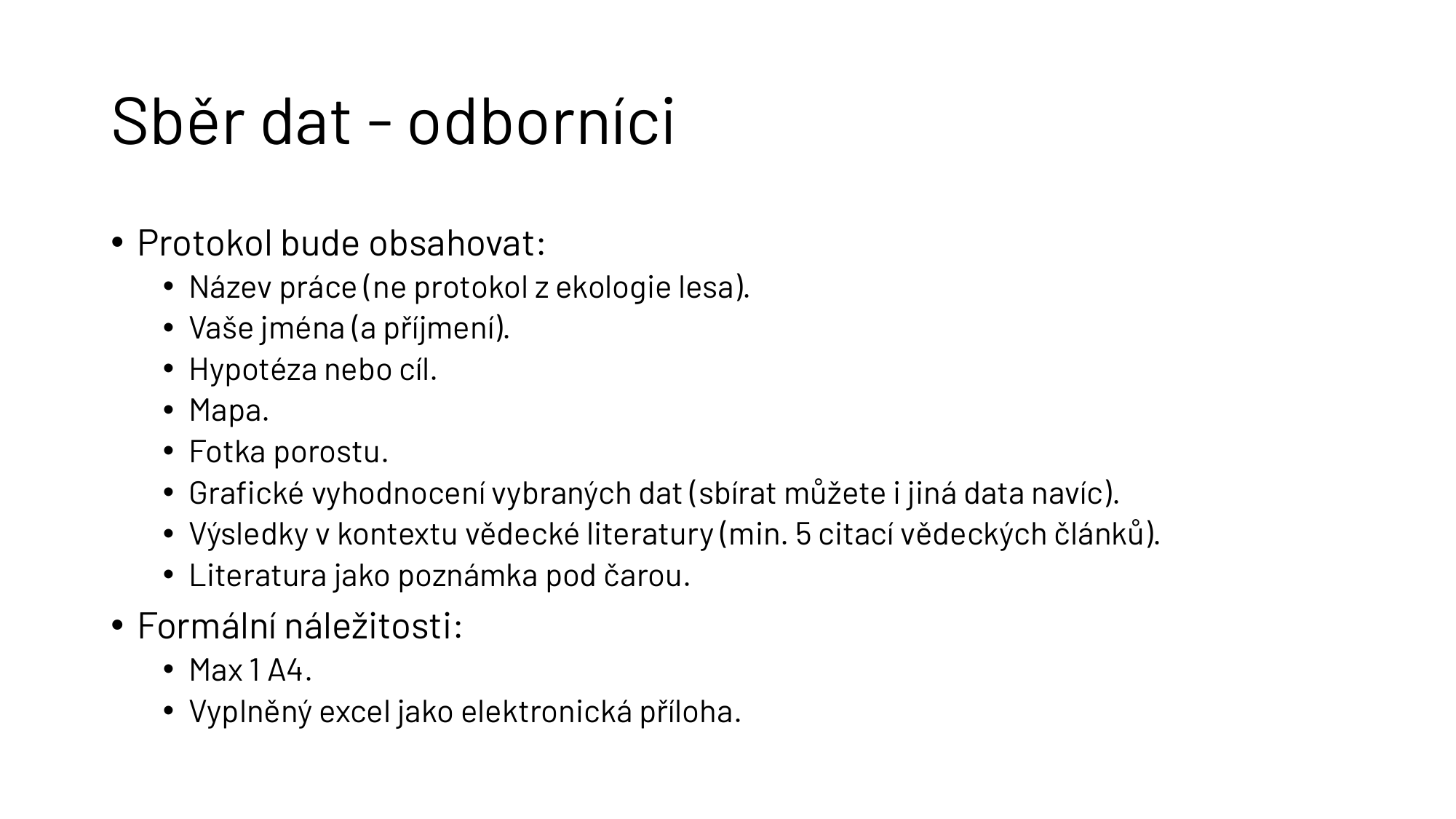

# Sběr dat - odborníci
Protokol bude obsahovat:
Název práce (ne protokol z ekologie lesa).
Vaše jména (a příjmení).
Hypotéza nebo cíl.
Mapa.
Fotka porostu.
Grafické vyhodnocení vybraných dat (sbírat můžete i jiná data navíc).
Výsledky v kontextu vědecké literatury (min. 5 citací vědeckých článků).
Literatura jako poznámka pod čarou.
Formální náležitosti:
Max 1 A4.
Vyplněný excel jako elektronická příloha.